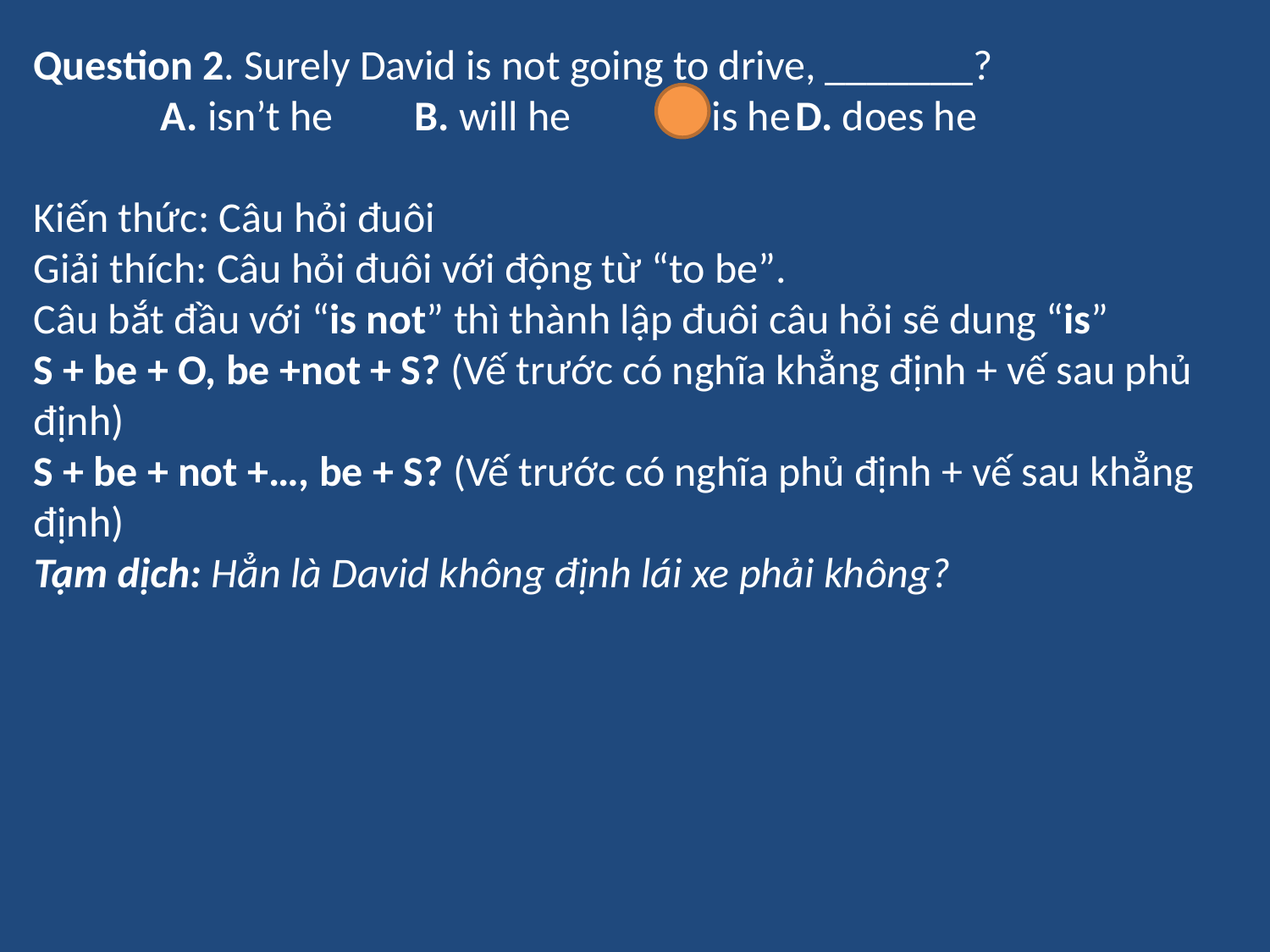

Question 2. Surely David is not going to drive, _______?
	A. isn’t he	B. will he	C. is he	D. does he

Kiến thức: Câu hỏi đuôi
Giải thích: Câu hỏi đuôi với động từ “to be”.
Câu bắt đầu với “is not” thì thành lập đuôi câu hỏi sẽ dung “is”
S + be + O, be +not + S? (Vế trước có nghĩa khẳng định + vế sau phủ định)
S + be + not +…, be + S? (Vế trước có nghĩa phủ định + vế sau khẳng định)
Tạm dịch: Hẳn là David không định lái xe phải không?